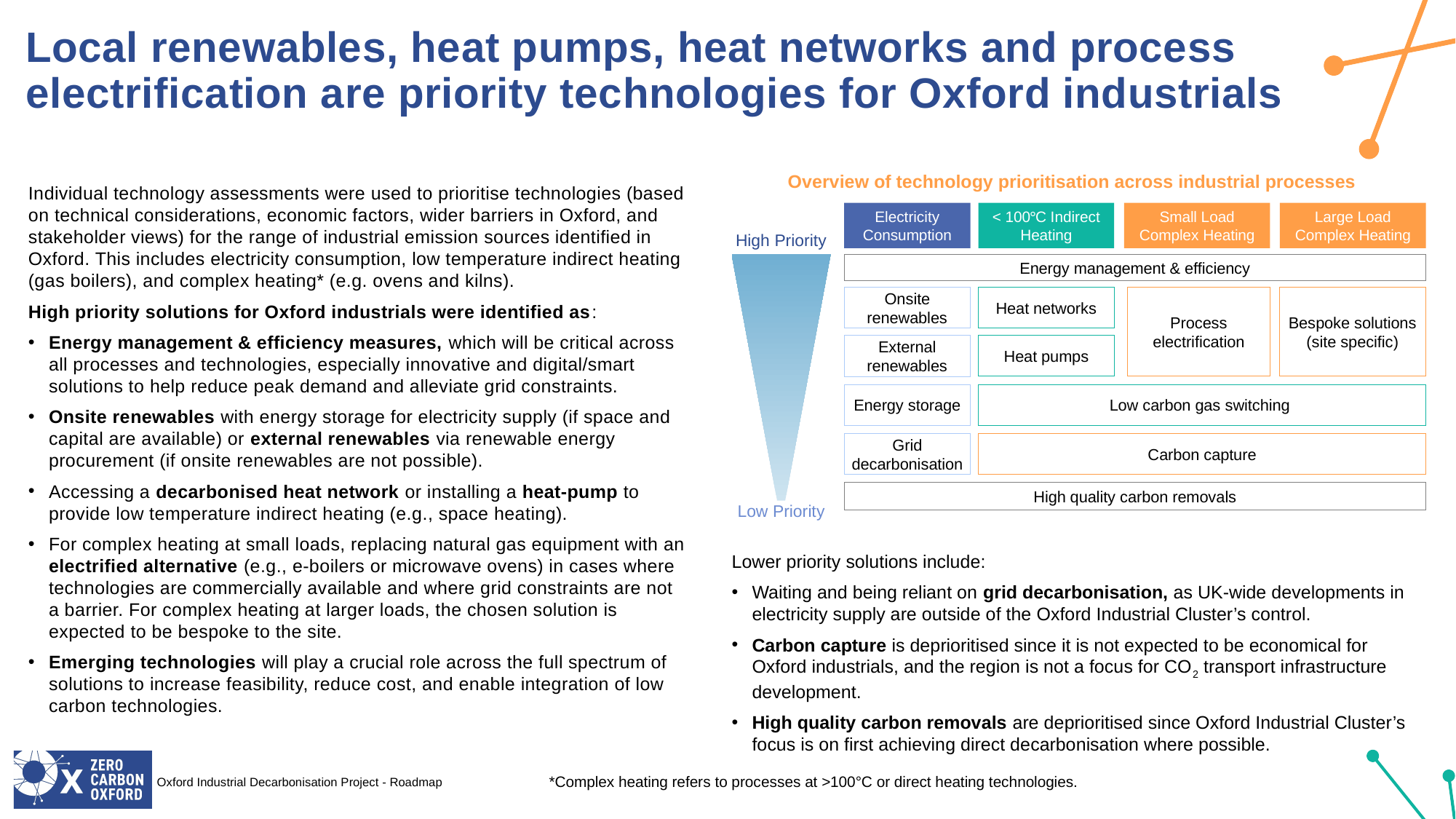

# Local renewables, heat pumps, heat networks and process electrification are priority technologies for Oxford industrials
Individual technology assessments were used to prioritise technologies (based on technical considerations, economic factors, wider barriers in Oxford, and stakeholder views) for the range of industrial emission sources identified in Oxford. This includes electricity consumption, low temperature indirect heating (gas boilers), and complex heating* (e.g. ovens and kilns).
High priority solutions for Oxford industrials were identified as:
Energy management & efficiency measures, which will be critical across all processes and technologies, especially innovative and digital/smart solutions to help reduce peak demand and alleviate grid constraints.
Onsite renewables with energy storage for electricity supply (if space and capital are available) or external renewables via renewable energy procurement (if onsite renewables are not possible).
Accessing a decarbonised heat network or installing a heat-pump to provide low temperature indirect heating (e.g., space heating).
For complex heating at small loads, replacing natural gas equipment with an electrified alternative (e.g., e-boilers or microwave ovens) in cases where technologies are commercially available and where grid constraints are not a barrier. For complex heating at larger loads, the chosen solution is expected to be bespoke to the site.
Emerging technologies will play a crucial role across the full spectrum of solutions to increase feasibility, reduce cost, and enable integration of low carbon technologies.
Overview of technology prioritisation across industrial processes
Electricity Consumption
< 100°C Indirect Heating
Small Load
Complex Heating
Large Load
Complex Heating
Energy management & efficiency
Onsite renewables
Heat networks
Process electrification
Bespoke solutions (site specific)
Heat pumps
External renewables
Energy storage
Low carbon gas switching
Grid decarbonisation
Carbon capture
High quality carbon removals
High Priority

Low Priority
Lower priority solutions include:
Waiting and being reliant on grid decarbonisation, as UK-wide developments in electricity supply are outside of the Oxford Industrial Cluster’s control.
Carbon capture is deprioritised since it is not expected to be economical for Oxford industrials, and the region is not a focus for CO2 transport infrastructure development.
High quality carbon removals are deprioritised since Oxford Industrial Cluster’s focus is on first achieving direct decarbonisation where possible.
Oxford Industrial Decarbonisation Project - Roadmap
*Complex heating refers to processes at >100°C or direct heating technologies.